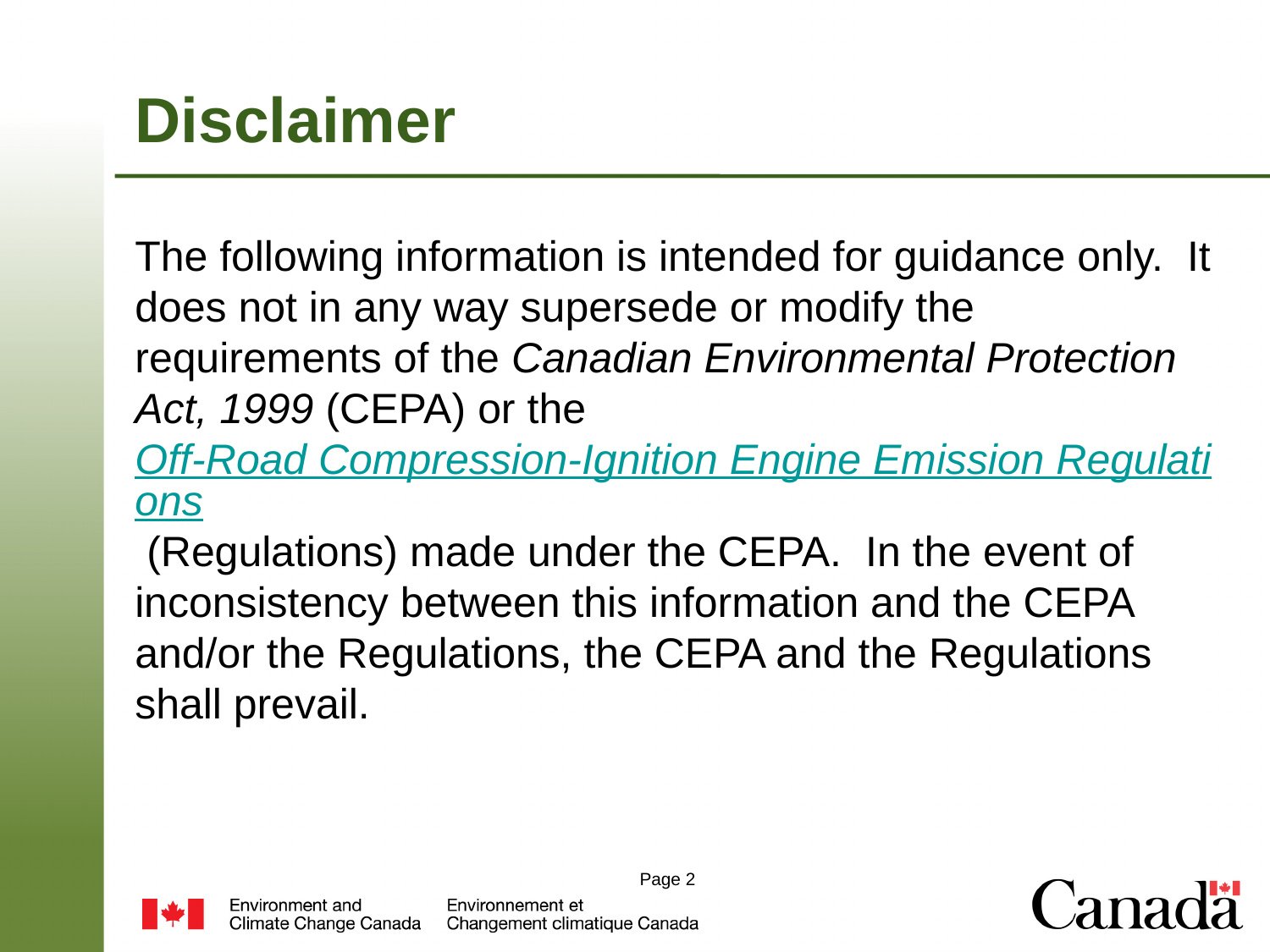

# Disclaimer
The following information is intended for guidance only.  It does not in any way supersede or modify the requirements of the Canadian Environmental Protection Act, 1999 (CEPA) or the Off‑Road Compression‑Ignition Engine Emission Regulations (Regulations) made under the CEPA.  In the event of inconsistency between this information and the CEPA and/or the Regulations, the CEPA and the Regulations shall prevail.